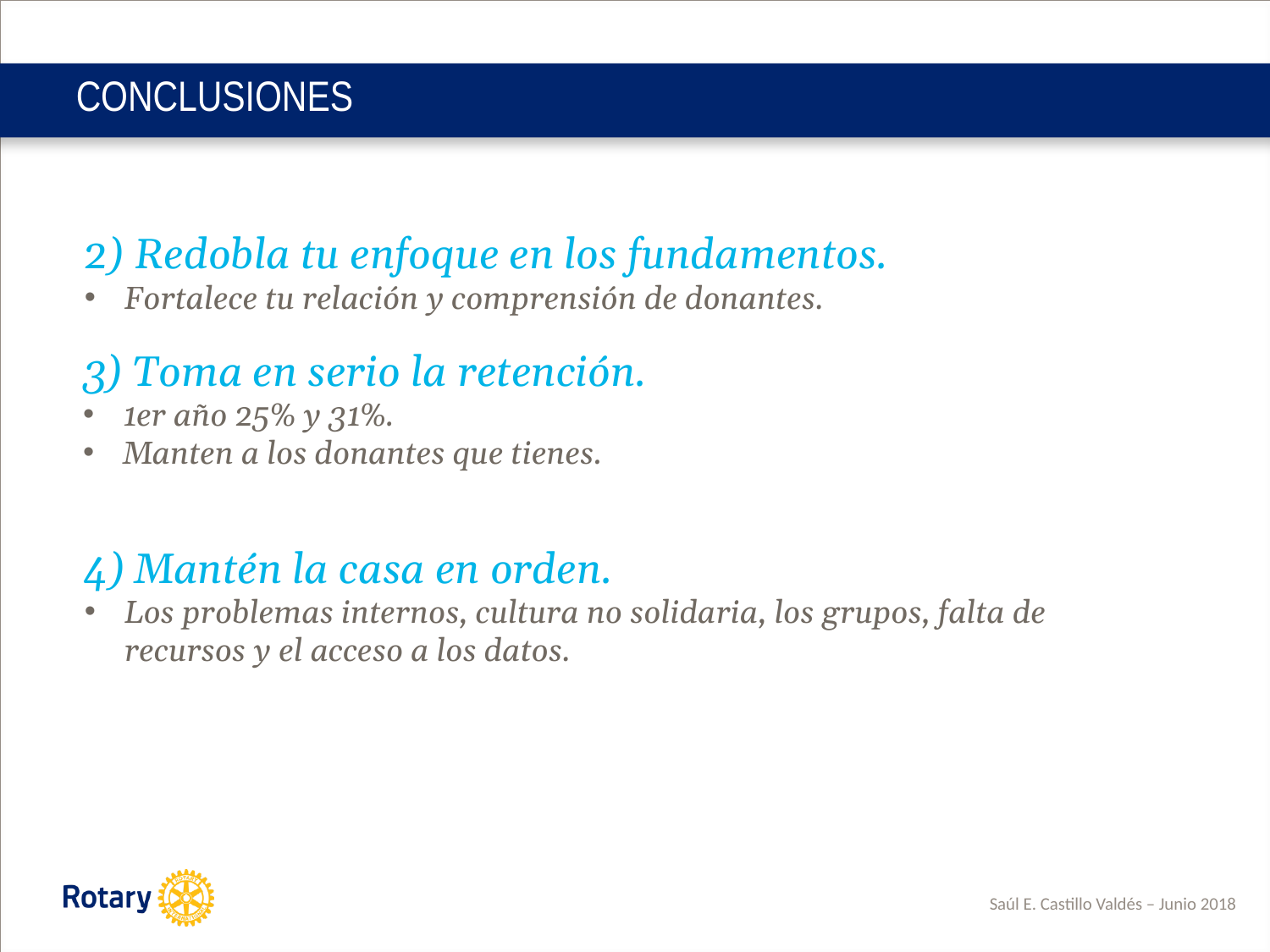

# CONCLUSIONES
2) Redobla tu enfoque en los fundamentos.
Fortalece tu relación y comprensión de donantes.
3) Toma en serio la retención.
1er año 25% y 31%.
Manten a los donantes que tienes.
4) Mantén la casa en orden.
Los problemas internos, cultura no solidaria, los grupos, falta de recursos y el acceso a los datos.
Saúl E. Castillo Valdés – Junio 2018